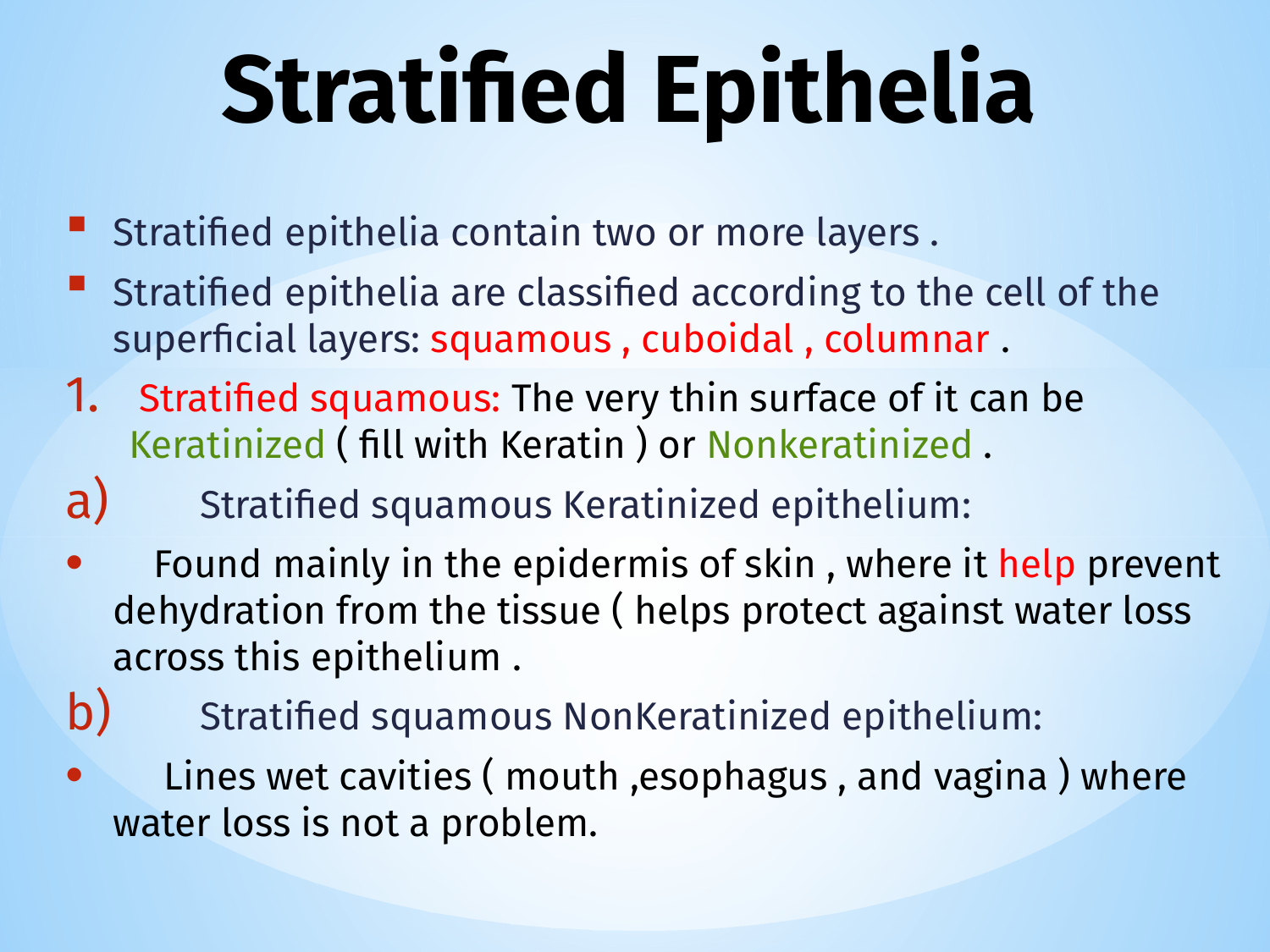

# Stratified Epithelia
Stratified epithelia contain two or more layers .
Stratified epithelia are classified according to the cell of the superficial layers: squamous , cuboidal , columnar .
 Stratified squamous: The very thin surface of it can be Keratinized ( fill with Keratin ) or Nonkeratinized .
       Stratified squamous Keratinized epithelium:
    Found mainly in the epidermis of skin , where it help prevent dehydration from the tissue ( helps protect against water loss across this epithelium .
       Stratified squamous NonKeratinized epithelium:
     Lines wet cavities ( mouth ,esophagus , and vagina ) where water loss is not a problem.